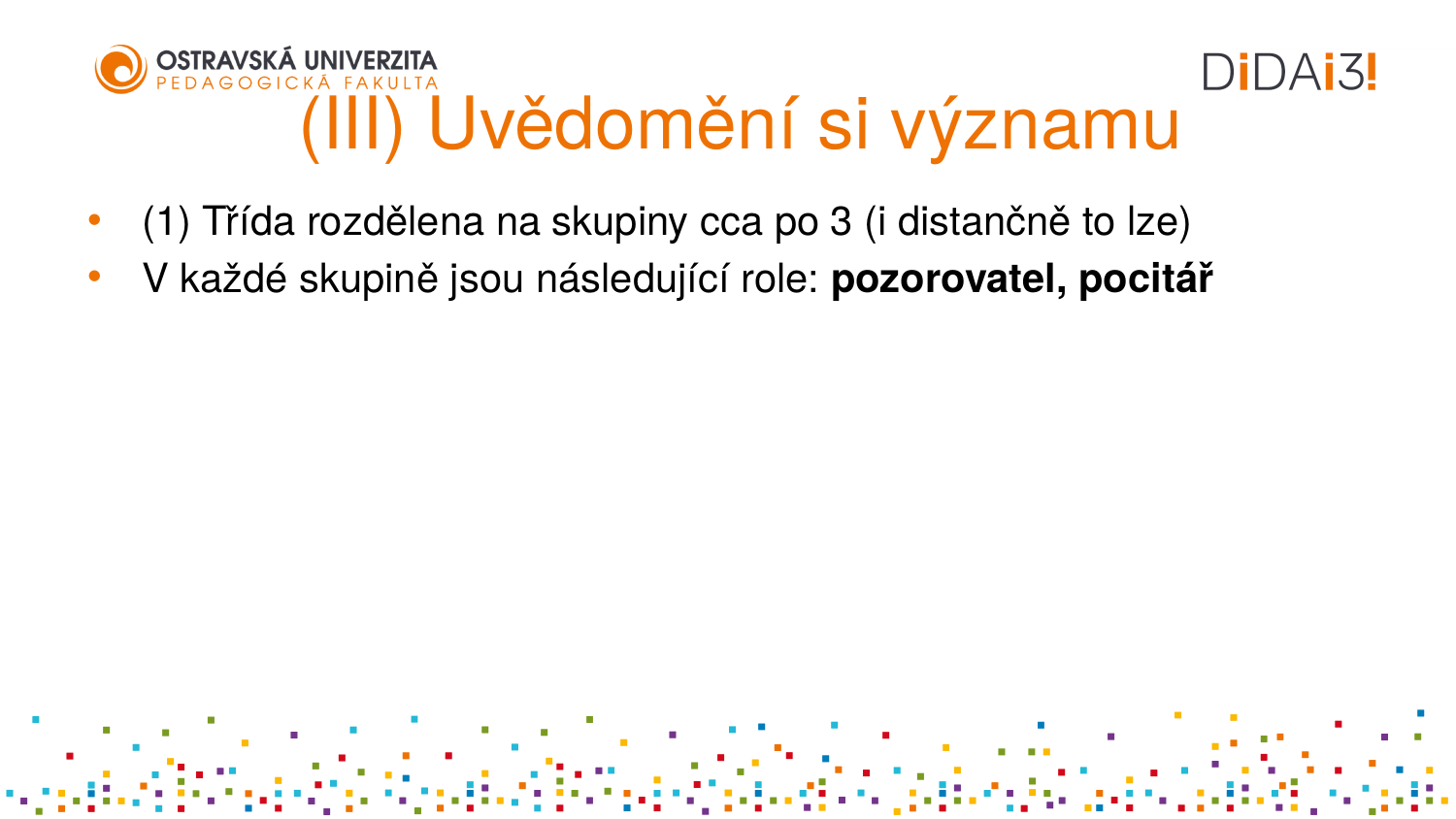

# (III) Uvědomění si významu
(1) Třída rozdělena na skupiny cca po 3 (i distančně to lze)
V každé skupině jsou následující role: pozorovatel, pocitář